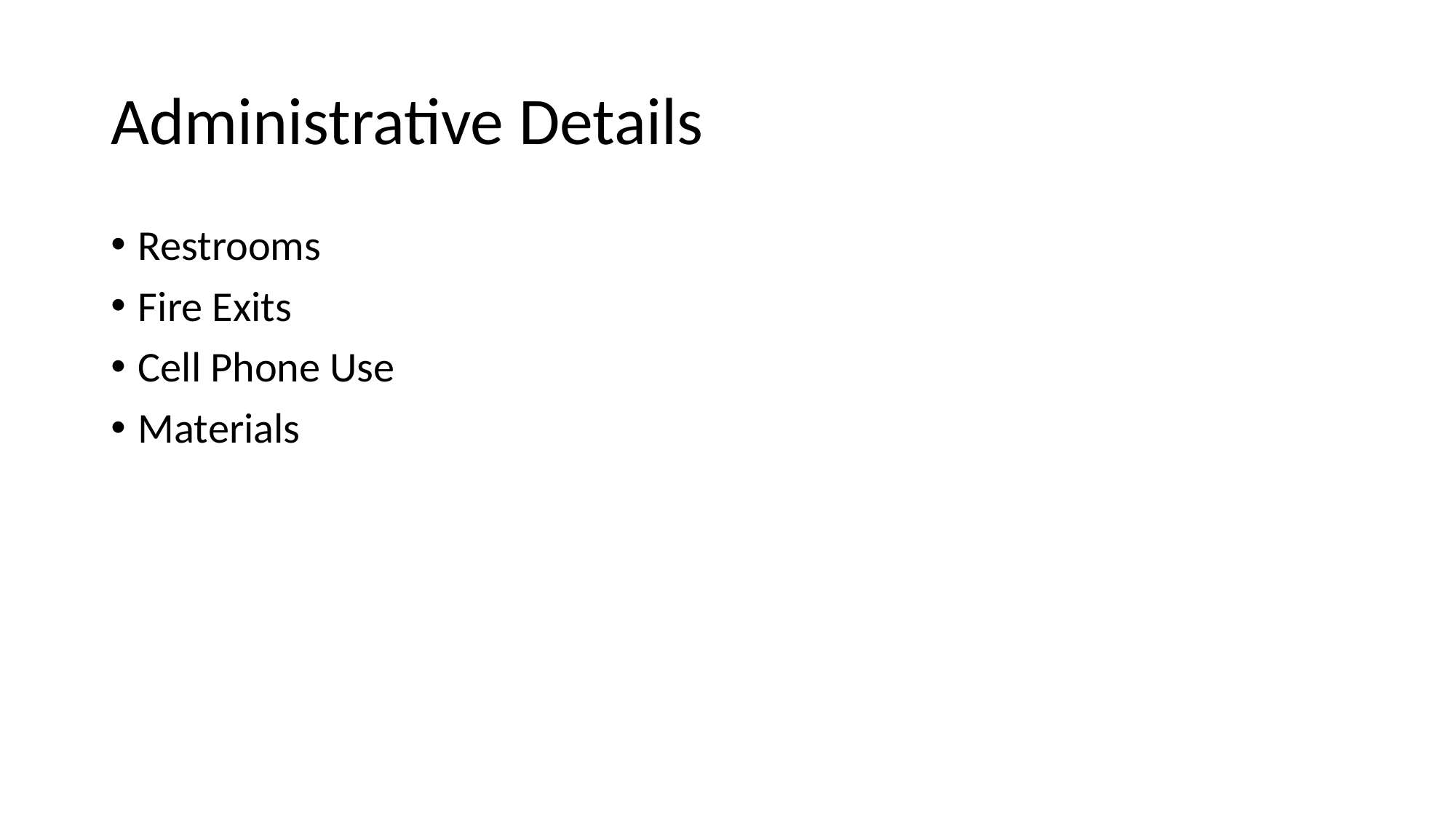

# Administrative Details
Restrooms
Fire Exits
Cell Phone Use
Materials